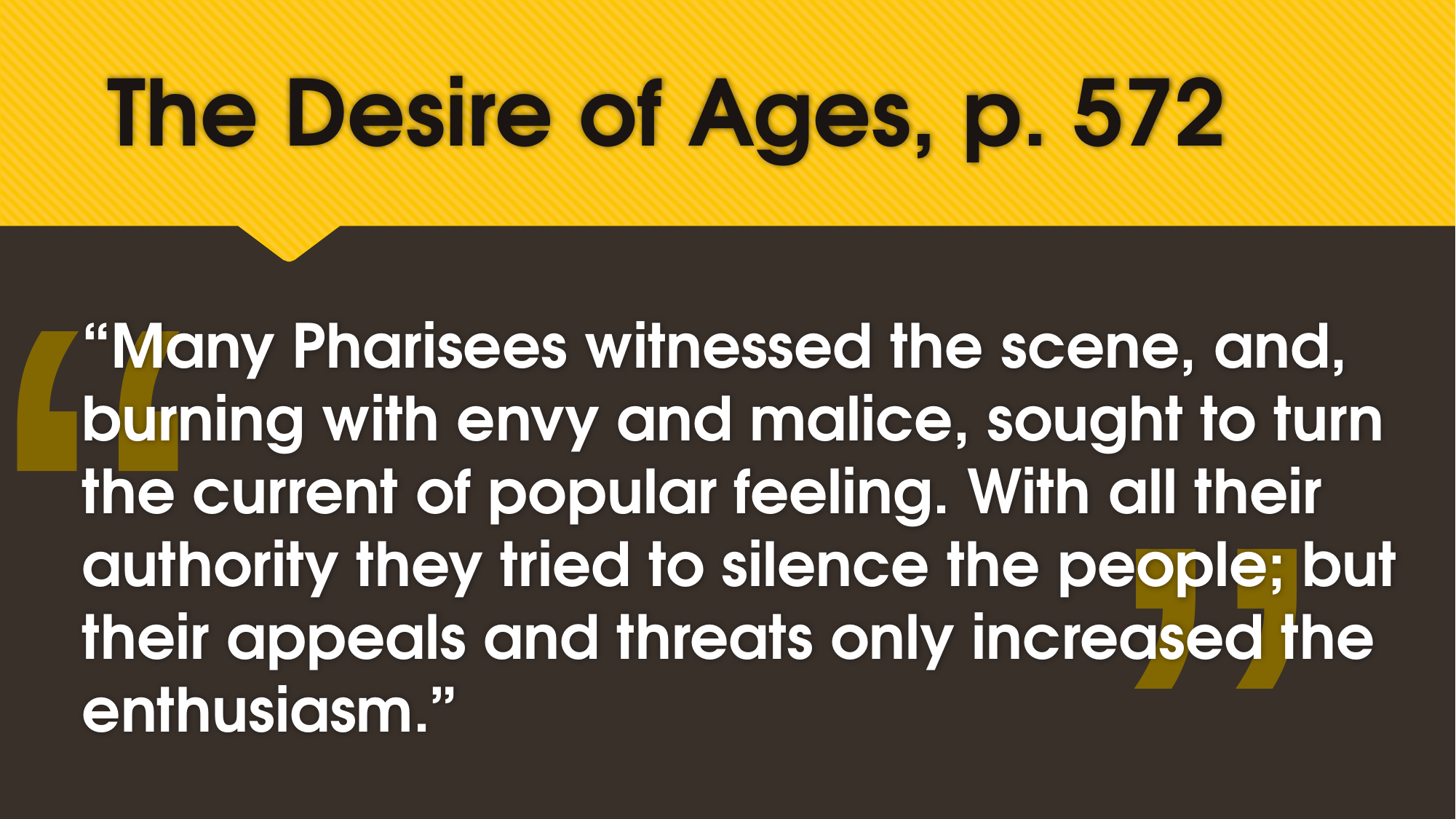

# The Desire of Ages, p. 572
“
“Many Pharisees witnessed the scene, and, burning with envy and malice, sought to turn the current of popular feeling. With all their authority they tried to silence the people; but their appeals and threats only increased the enthusiasm.”
”